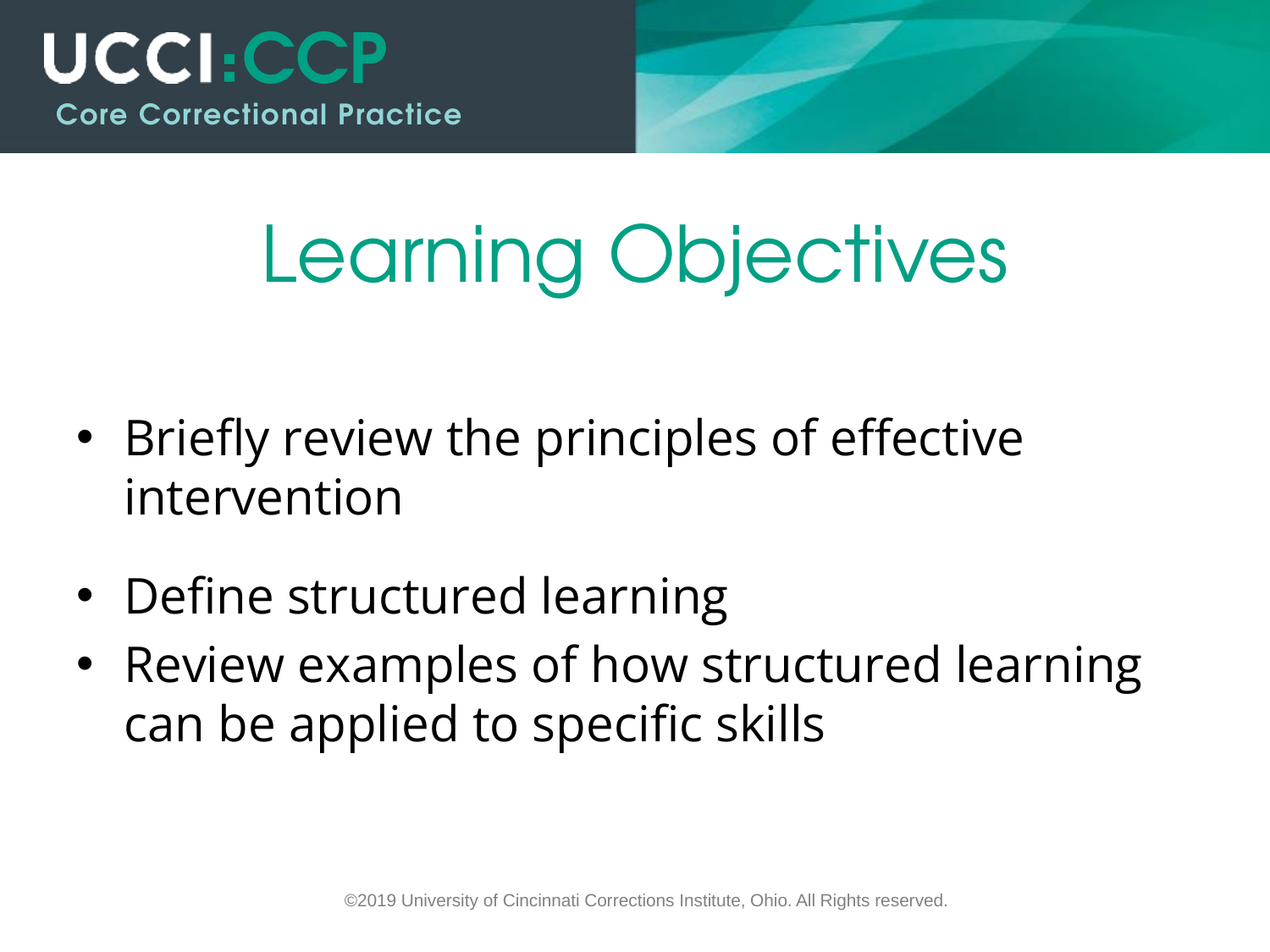

# Learning Objectives

Briefly review the principles of effective intervention

Define structured learning
Review examples of how structured learning can be applied to specific skills